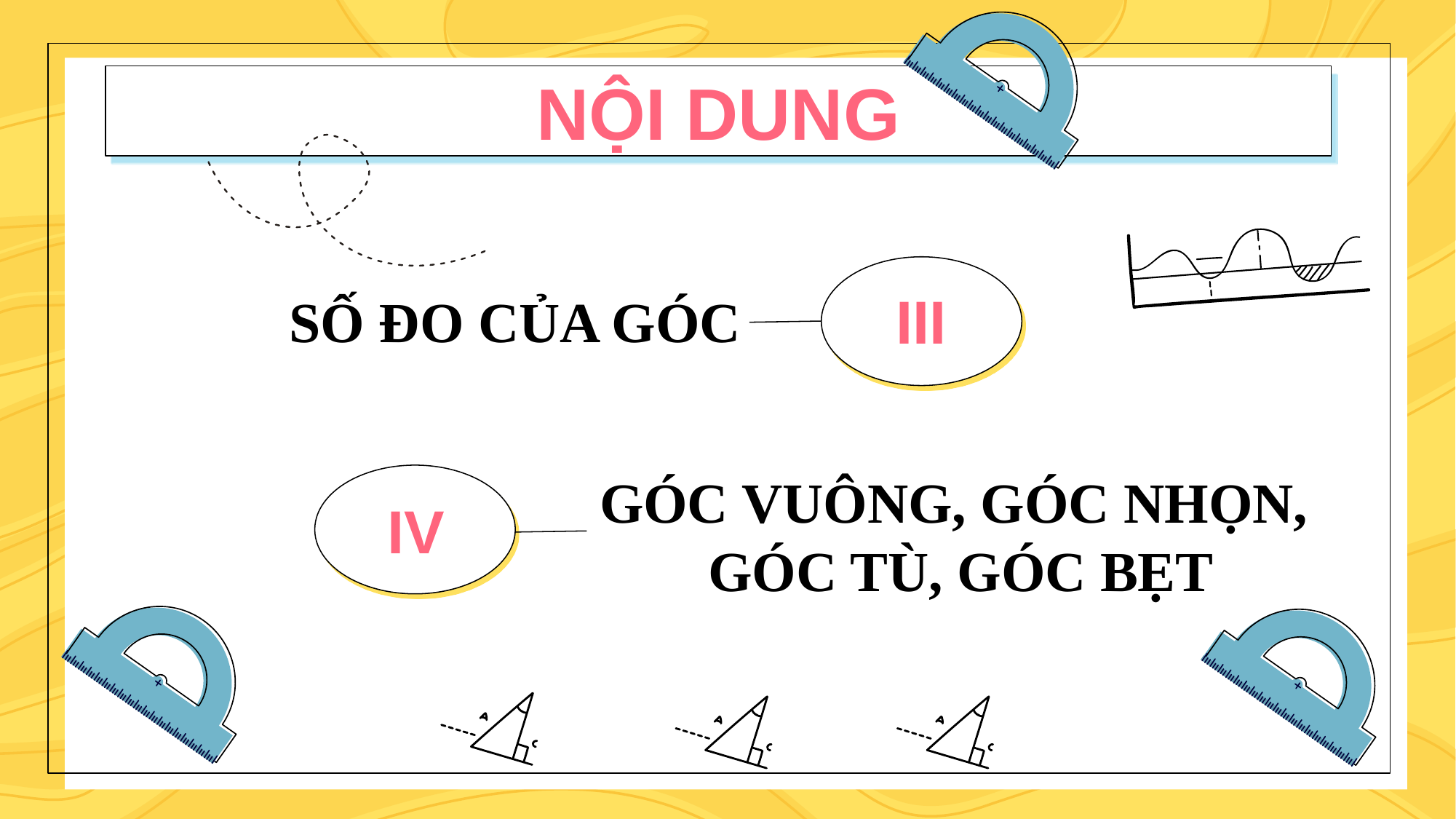

NỘI DUNG

III

SỐ ĐO CỦA GÓC
GÓC VUÔNG, GÓC NHỌN,
 GÓC TÙ, GÓC BẸT
IV